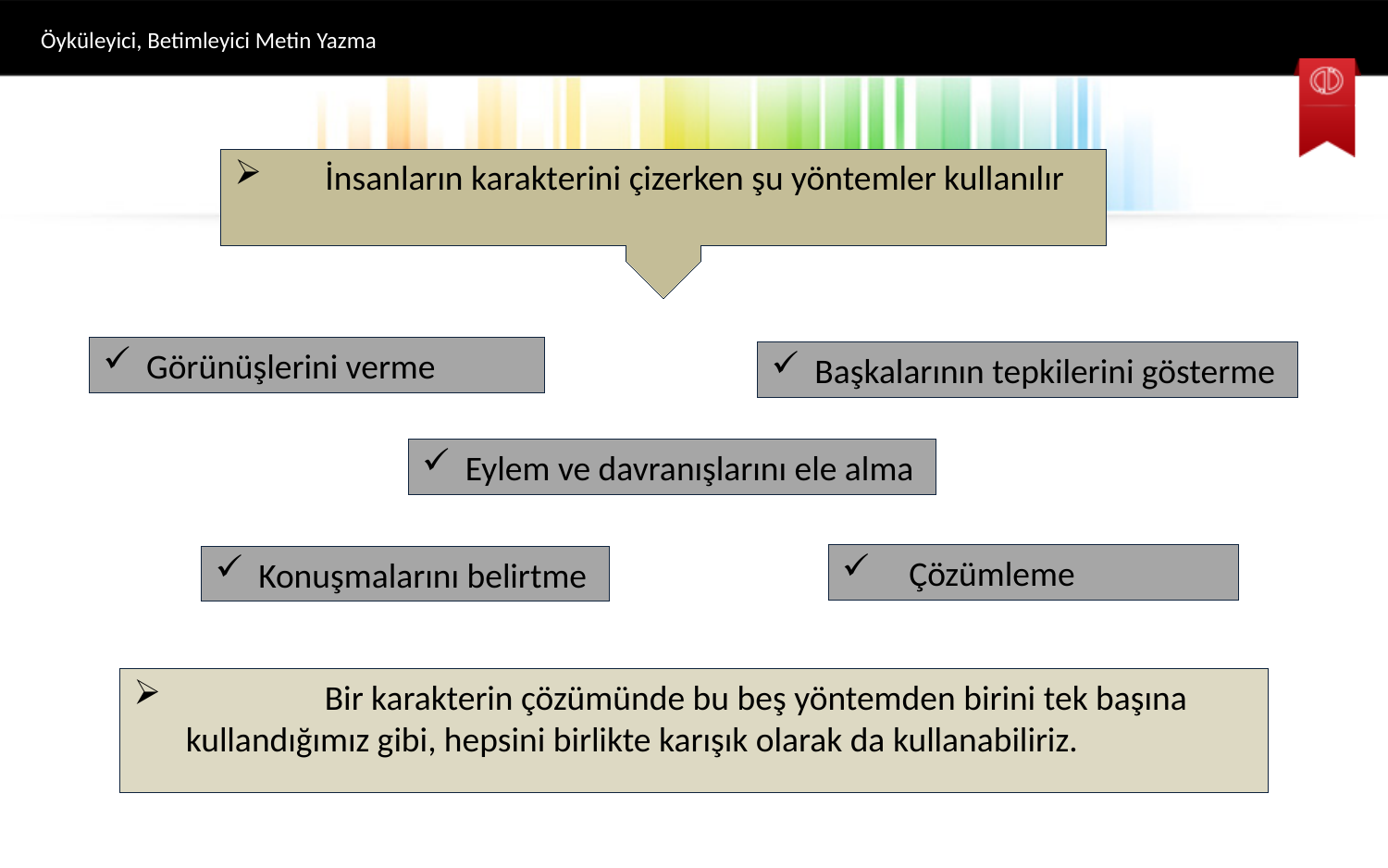

Öyküleyici, Betimleyici Metin Yazma

      İnsanların karakterini çizerken şu yöntemler kullanılır

Görünüşlerini verme
Başkalarının tepkilerini gösterme
Eylem ve davranışlarını ele alma
   Çözümleme
Konuşmalarını belirtme
	Bir karakterin çözümünde bu beş yöntemden birini tek başına kullandığımız gibi, hepsini birlikte karışık olarak da kullanabiliriz.